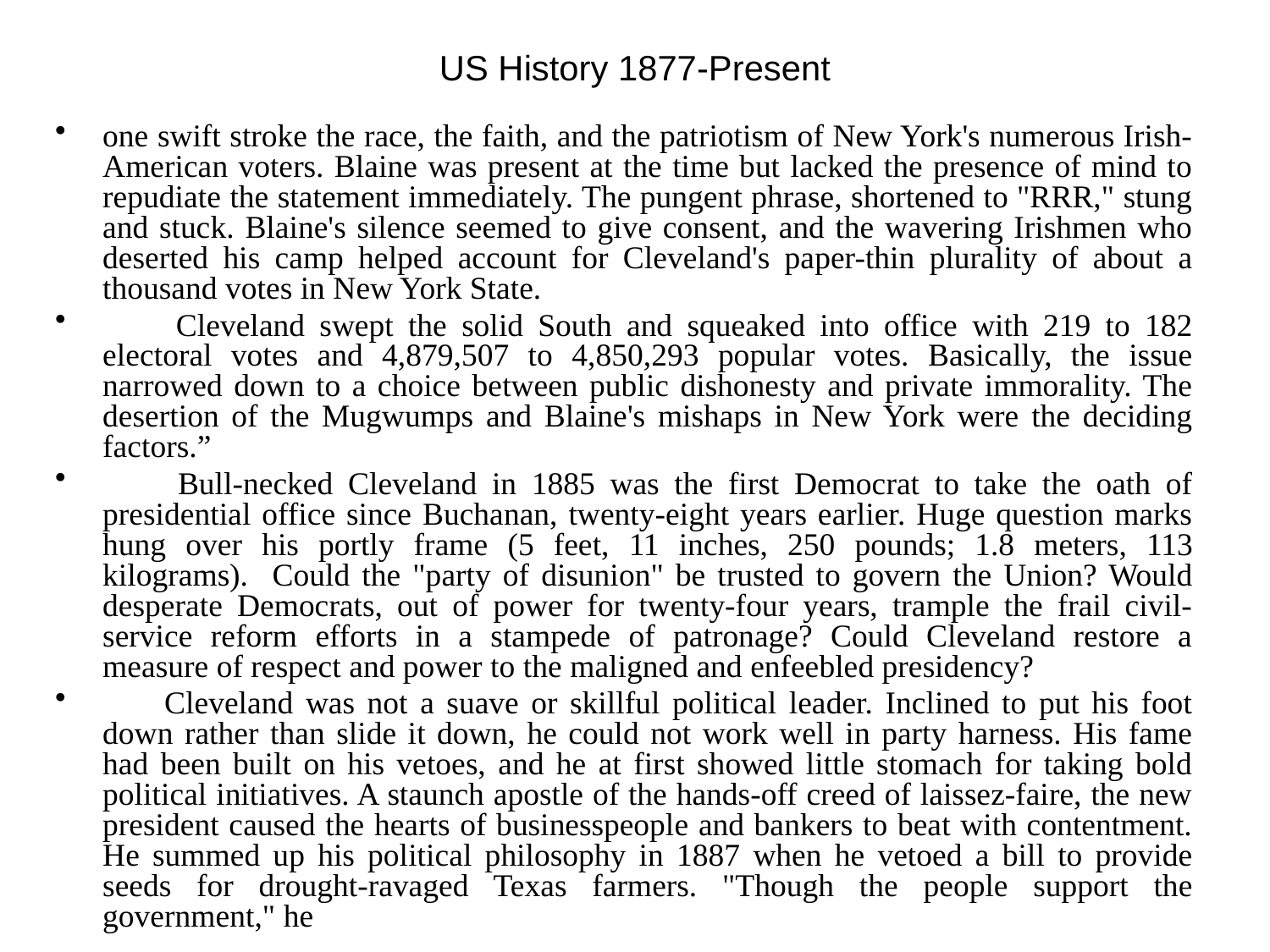

# US History 1877-Present
one swift stroke the race, the faith, and the patriotism of New York's numerous Irish-American voters. Blaine was present at the time but lacked the presence of mind to repudiate the statement immediately. The pungent phrase, shortened to "RRR," stung and stuck. Blaine's silence seemed to give consent, and the wavering Irishmen who deserted his camp helped account for Cleveland's paper-thin plurality of about a thousand votes in New York State.
     Cleveland swept the solid South and squeaked into office with 219 to 182 electoral votes and 4,879,507 to 4,850,293 popular votes. Basically, the issue narrowed down to a choice between public dishonesty and private immorality. The desertion of the Mugwumps and Blaine's mishaps in New York were the deciding factors.”
     Bull-necked Cleveland in 1885 was the first Democrat to take the oath of presidential office since Buchanan, twenty-eight years earlier. Huge question marks hung over his portly frame (5 feet, 11 inches, 250 pounds; 1.8 meters, 113 kilograms).  Could the "party of disunion" be trusted to govern the Union? Would desperate Democrats, out of power for twenty-four years, trample the frail civil-service reform efforts in a stampede of patronage? Could Cleveland restore a measure of respect and power to the maligned and enfeebled presidency?
     Cleveland was not a suave or skillful political leader. Inclined to put his foot down rather than slide it down, he could not work well in party harness. His fame had been built on his vetoes, and he at first showed little stomach for taking bold political initiatives. A staunch apostle of the hands-off creed of laissez-faire, the new president caused the hearts of businesspeople and bankers to beat with contentment. He summed up his political philosophy in 1887 when he vetoed a bill to provide seeds for drought-ravaged Texas farmers. "Though the people support the government," he